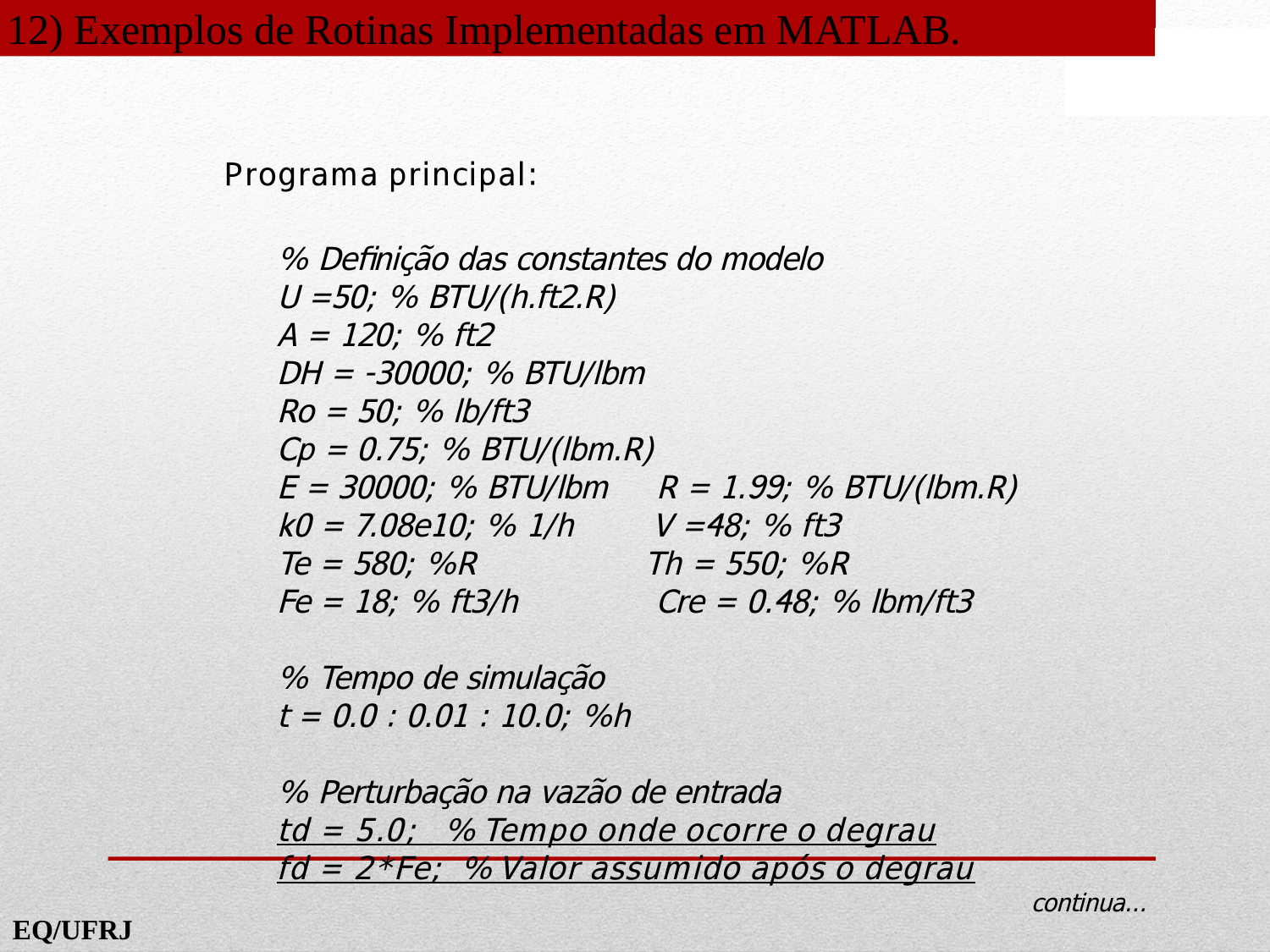

12) Exemplos de Rotinas Implementadas em MATLAB.
Programa principal:
% Definição das constantes do modelo
U =50; % BTU/(h.ft2.R)
A = 120; % ft2
DH = -30000; % BTU/lbm
Ro = 50; % lb/ft3
Cp = 0.75; % BTU/(lbm.R)
E = 30000; % BTU/lbm     R = 1.99; % BTU/(lbm.R)
k0 = 7.08e10; % 1/h        V =48; % ft3
Te = 580; %R                 Th = 550; %R
Fe = 18; % ft3/h              Cre = 0.48; % lbm/ft3

% Tempo de simulação
t = 0.0 : 0.01 : 10.0; %h

% Perturbação na vazão de entrada
td = 5.0;   %Tempo onde ocorre o degrau
fd = 2*Fe;  %Valor assumido após o degrau
continua...